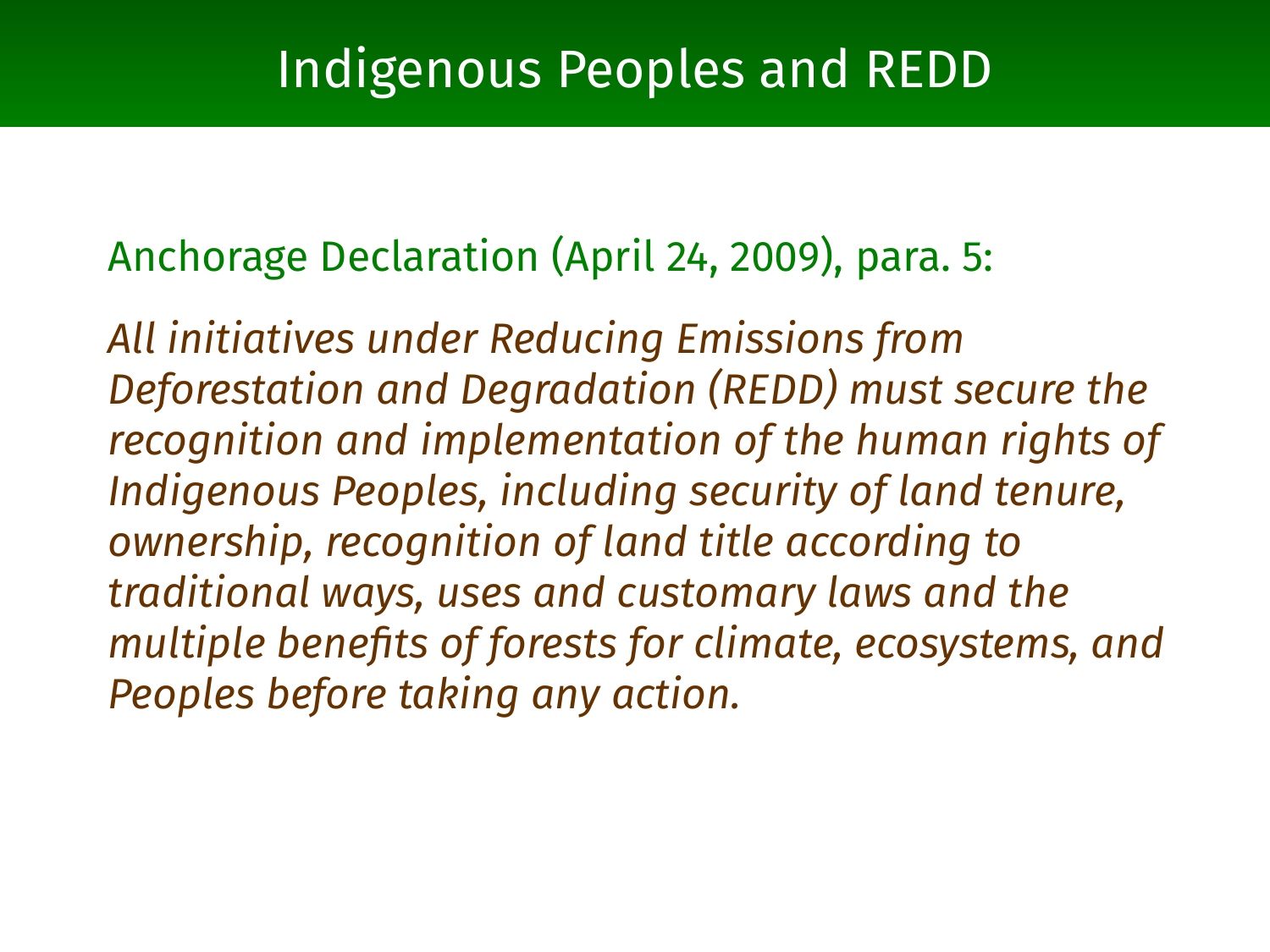

Indigenous Peoples and REDD
Anchorage Declaration (April 24, 2009), para. 5:
All initiatives under Reducing Emissions from Deforestation and Degradation (REDD) must secure the recognition and implementation of the human rights of Indigenous Peoples, including security of land tenure, ownership, recognition of land title according to traditional ways, uses and customary laws and the multiple benefits of forests for climate, ecosystems, and Peoples before taking any action.